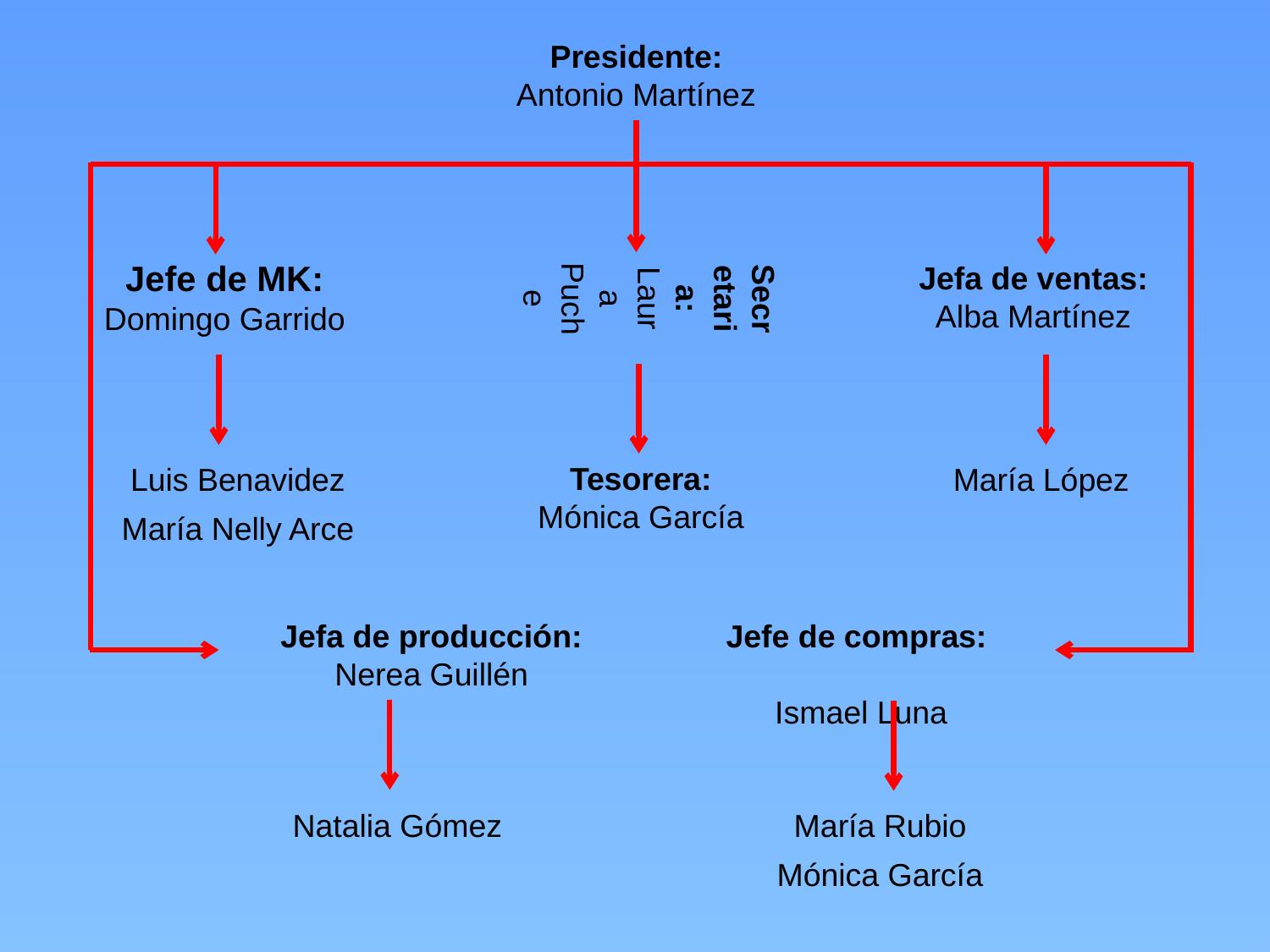

Presidente:
Antonio Martínez
Jefe de MK: Domingo Garrido
Secretaria: Laura Puche
Jefa de ventas:
Alba Martínez
Tesorera:
Mónica García
Luis Benavidez
María Nelly Arce
María López
Jefa de producción:
Nerea Guillén
 Jefe de compras:                          Ismael Luna
Natalia Gómez
María Rubio
Mónica García